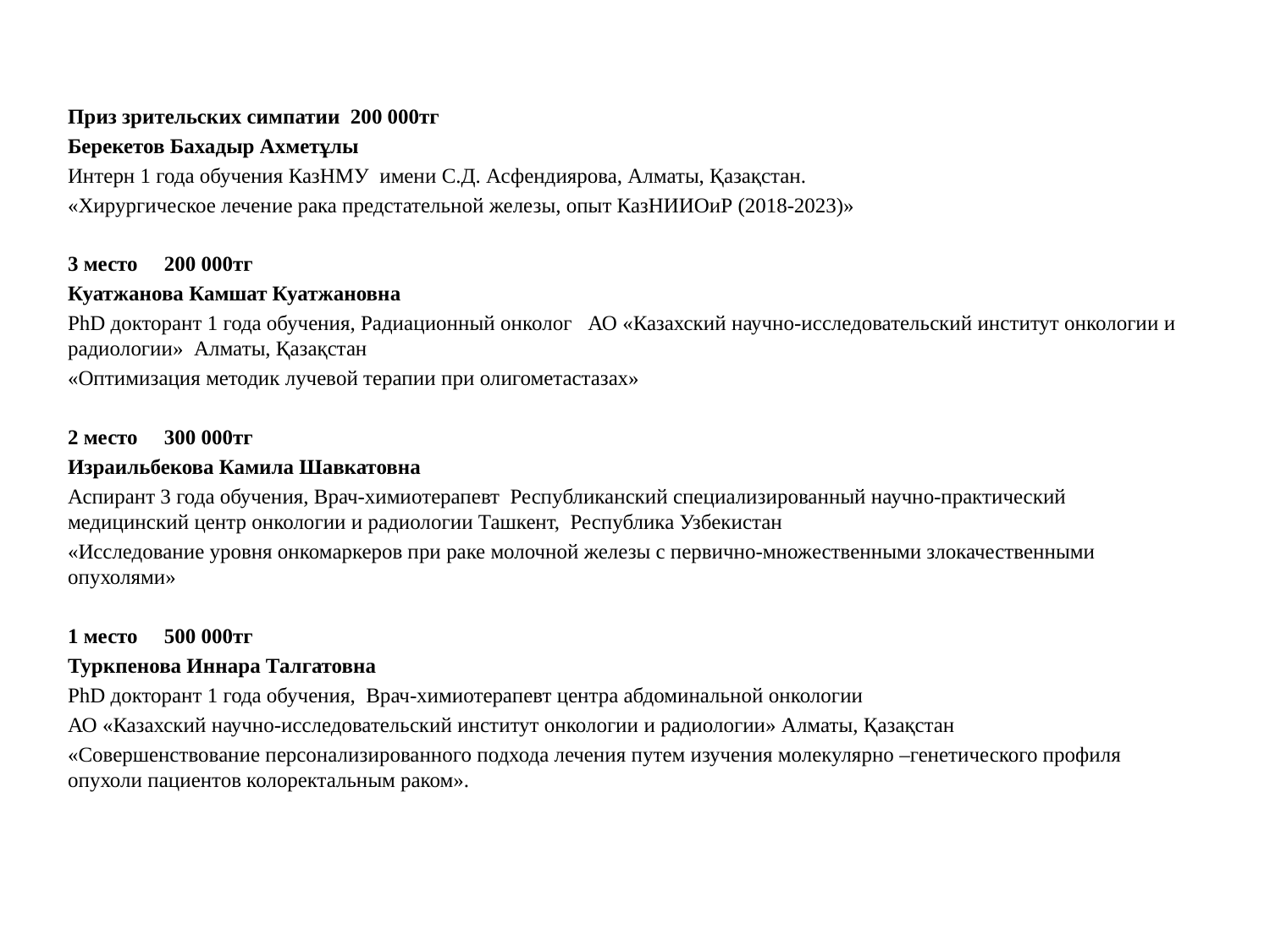

Приз зрительских симпатии  200 000тг
Берекетов Бахадыр Ахметұлы
Интерн 1 года обучения КазНМУ  имени С.Д. Асфендиярова, Алматы, Қазақстан.
«Хирургическое лечение рака предстательной железы, опыт КазНИИОиР (2018-2023)»

3 место     200 000тг
Куатжанова Камшат Куатжановна
PhD докторант 1 года обучения, Радиационный онколог   АО «Казахский научно-исследовательский институт онкологии и радиологии»  Алматы, Қазақстан
«Оптимизация методик лучевой терапии при олигометастазах»

2 место     300 000тг
Израильбекова Камила Шавкатовна
Аспирант 3 года обучения, Врач-химиотерапевт  Республиканский специализированный научно-практический медицинский центр онкологии и радиологии Ташкент,  Республика Узбекистан
«Исследование уровня онкомаркеров при раке молочной железы с первично-множественными злокачественными опухолями»

1 место     500 000тг
Туркпенова Иннара Талгатовна
PhD докторант 1 года обучения,  Врач-химиотерапевт центра абдоминальной онкологии
АО «Казахский научно-исследовательский институт онкологии и радиологии» Алматы, Қазақстан
«Совершенствование персонализированного подхода лечения путем изучения молекулярно –генетического профиля опухоли пациентов колоректальным раком».